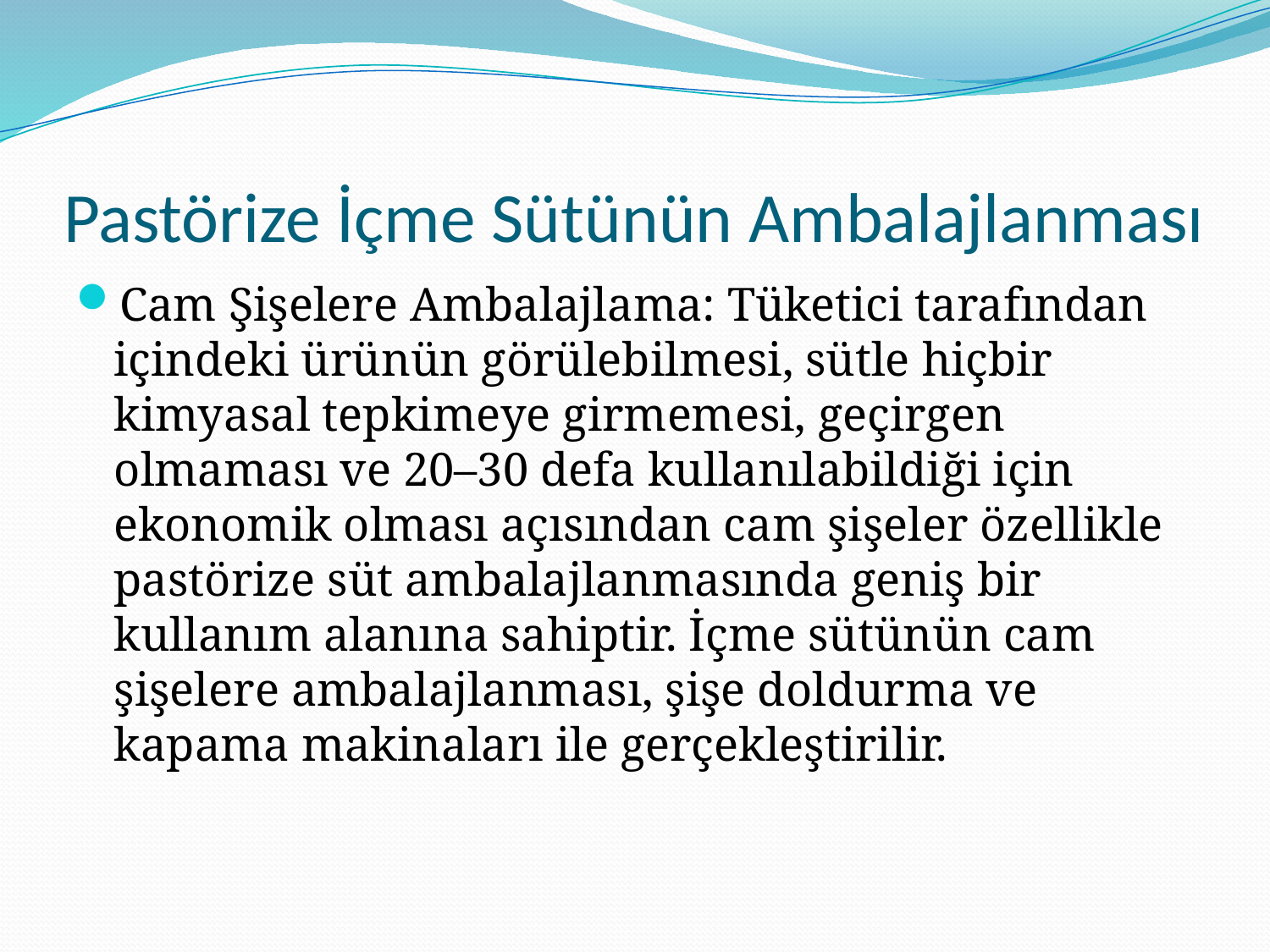

# Pastörize İçme Sütünün Ambalajlanması
Cam Şişelere Ambalajlama: Tüketici tarafından içindeki ürünün görülebilmesi, sütle hiçbir kimyasal tepkimeye girmemesi, geçirgen olmaması ve 20–30 defa kullanılabildiği için ekonomik olması açısından cam şişeler özellikle pastörize süt ambalajlanmasında geniş bir kullanım alanına sahiptir. İçme sütünün cam şişelere ambalajlanması, şişe doldurma ve kapama makinaları ile gerçekleştirilir.